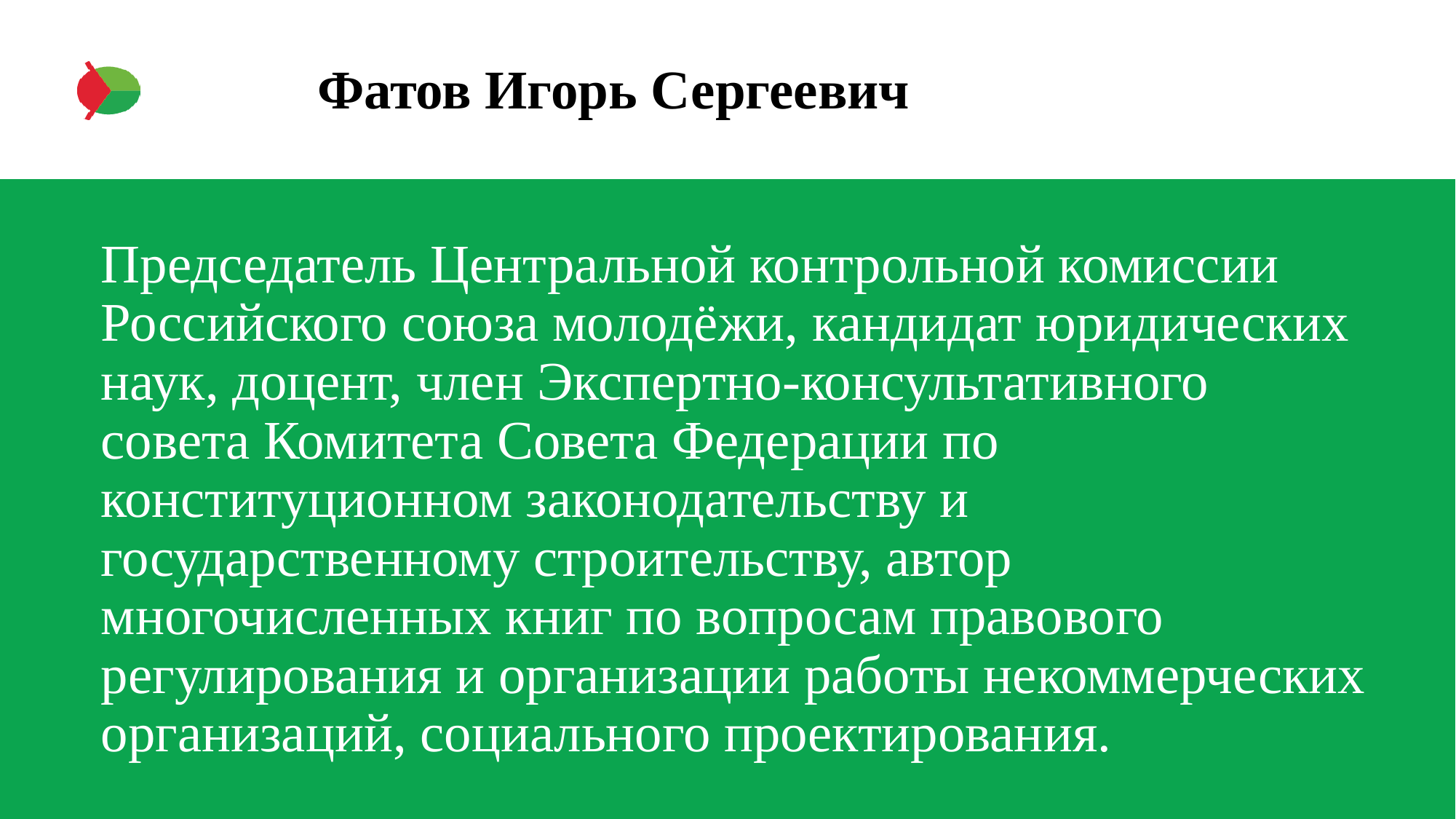

# Фатов Игорь Сергеевич
Председатель Центральной контрольной комиссии Российского союза молодёжи, кандидат юридических наук, доцент, член Экспертно-консультативного совета Комитета Совета Федерации по конституционном законодательству и государственному строительству, автор многочисленных книг по вопросам правового регулирования и организации работы некоммерческих организаций, социального проектирования.